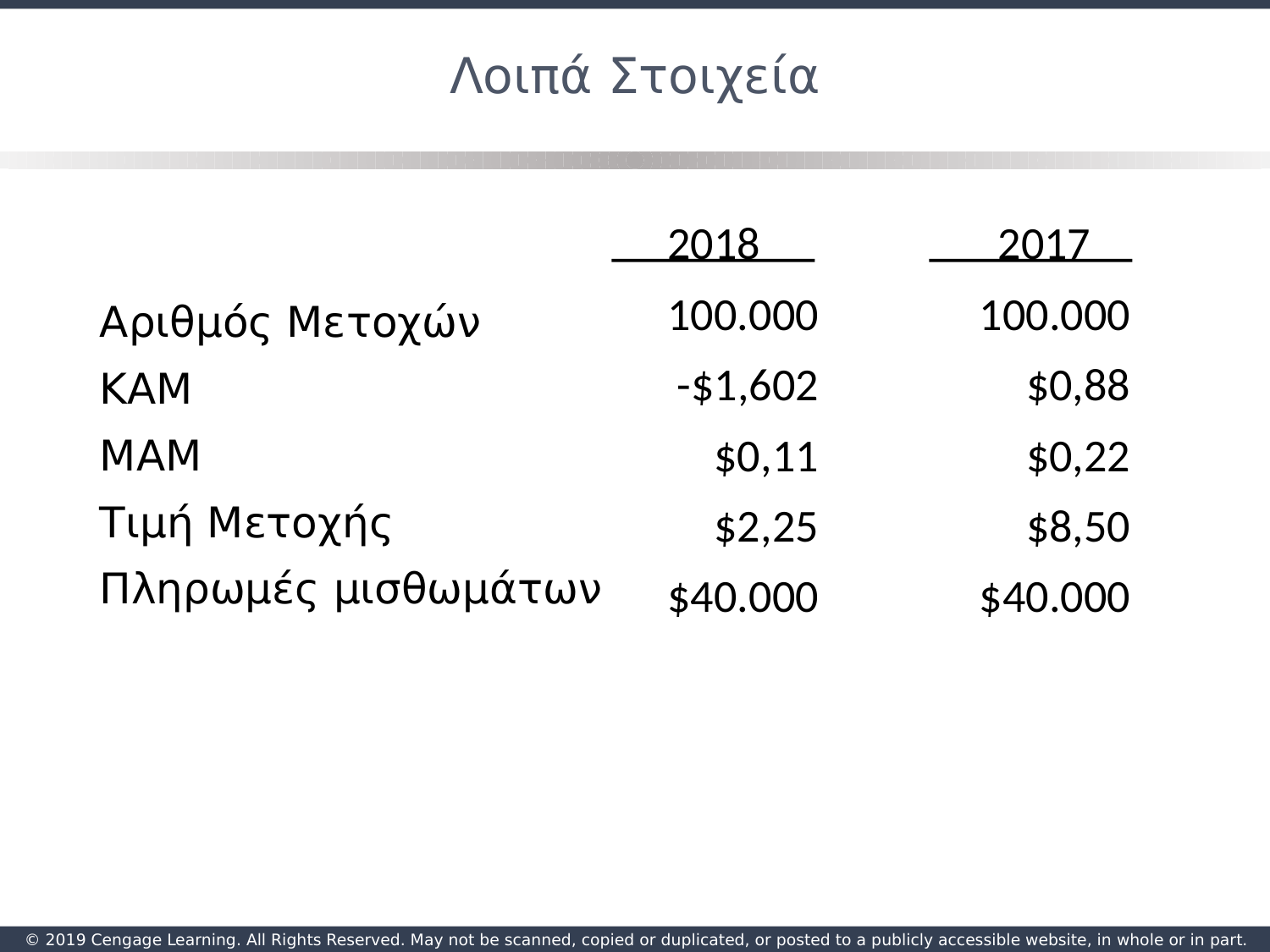

# Λοιπά Στοιχεία
        2018
100.000
-$1,602
$0,11
$2,25
$40.000
         2017
100.000
$0,88
$0,22
$8,50
$40.000

Αριθμός Μετοχών
ΚΑΜ
ΜΑΜ
Τιμή Μετοχής
Πληρωμές μισθωμάτων